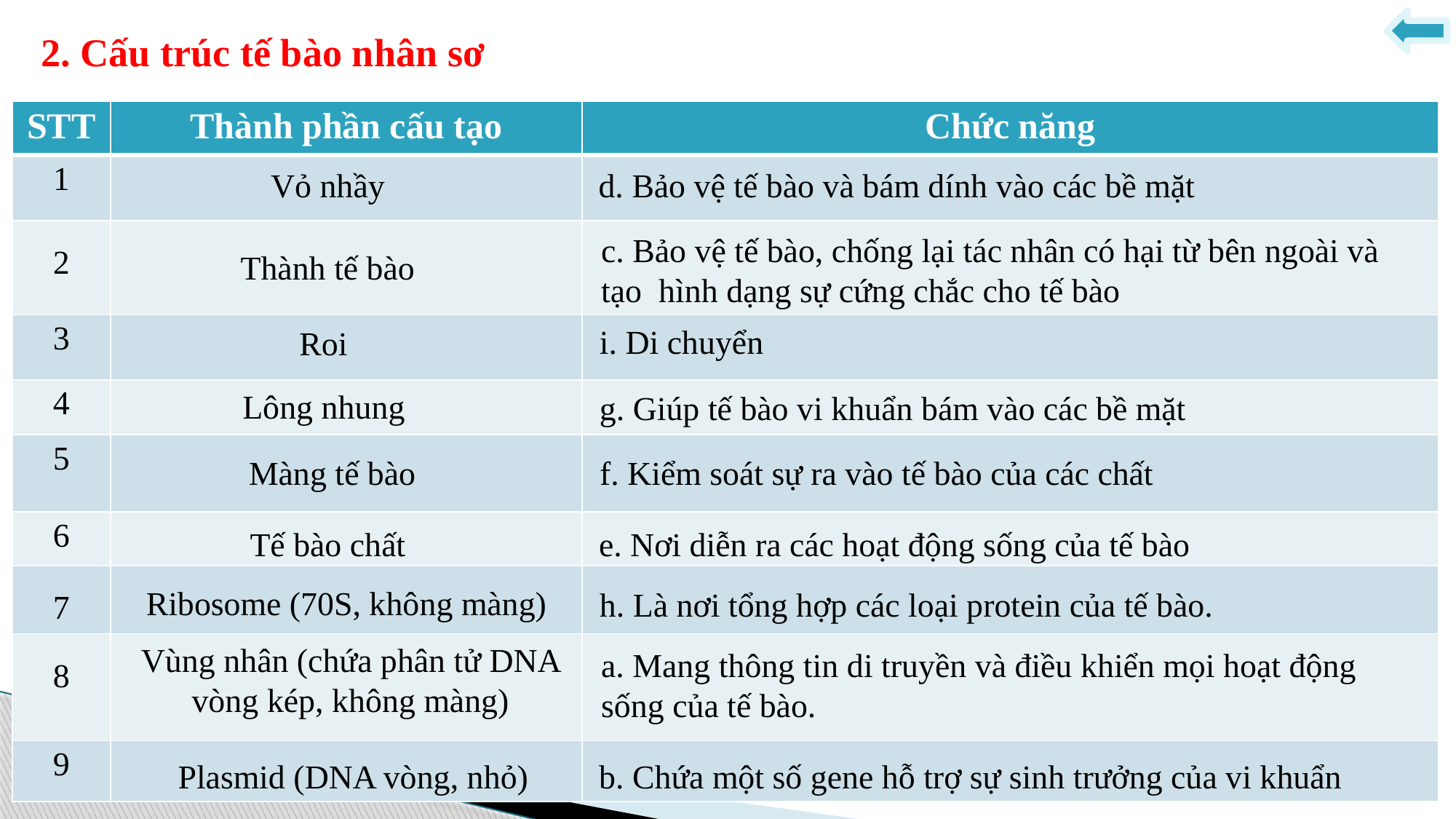

# 2. Cấu trúc tế bào nhân sơ
| STT | Thành phần cấu tạo | Chức năng |
| --- | --- | --- |
| 1 |  |  |
| 2 |  |  |
| 3 |  |  |
| 4 |  |  |
| 5 |  |  |
| 6 |  |  |
| 7 |  |  |
| 8 |  |  |
| 9 |  |  |
d. Bảo vệ tế bào và bám dính vào các bề mặt
Vỏ nhầy
c. Bảo vệ tế bào, chống lại tác nhân có hại từ bên ngoài và tạo  hình dạng sự cứng chắc cho tế bào
Thành tế bào
i. Di chuyển
Roi
Lông nhung
g. Giúp tế bào vi khuẩn bám vào các bề mặt
Màng tế bào
f. Kiểm soát sự ra vào tế bào của các chất
Tế bào chất
e. Nơi diễn ra các hoạt động sống của tế bào
Ribosome (70S, không màng)
h. Là nơi tổng hợp các loại protein của tế bào.
Vùng nhân (chứa phân tử DNA vòng kép, không màng)
a. Mang thông tin di truyền và điều khiển mọi hoạt động sống của tế bào.
     Plasmid (DNA vòng, nhỏ)
b. Chứa một số gene hỗ trợ sự sinh trưởng của vi khuẩn